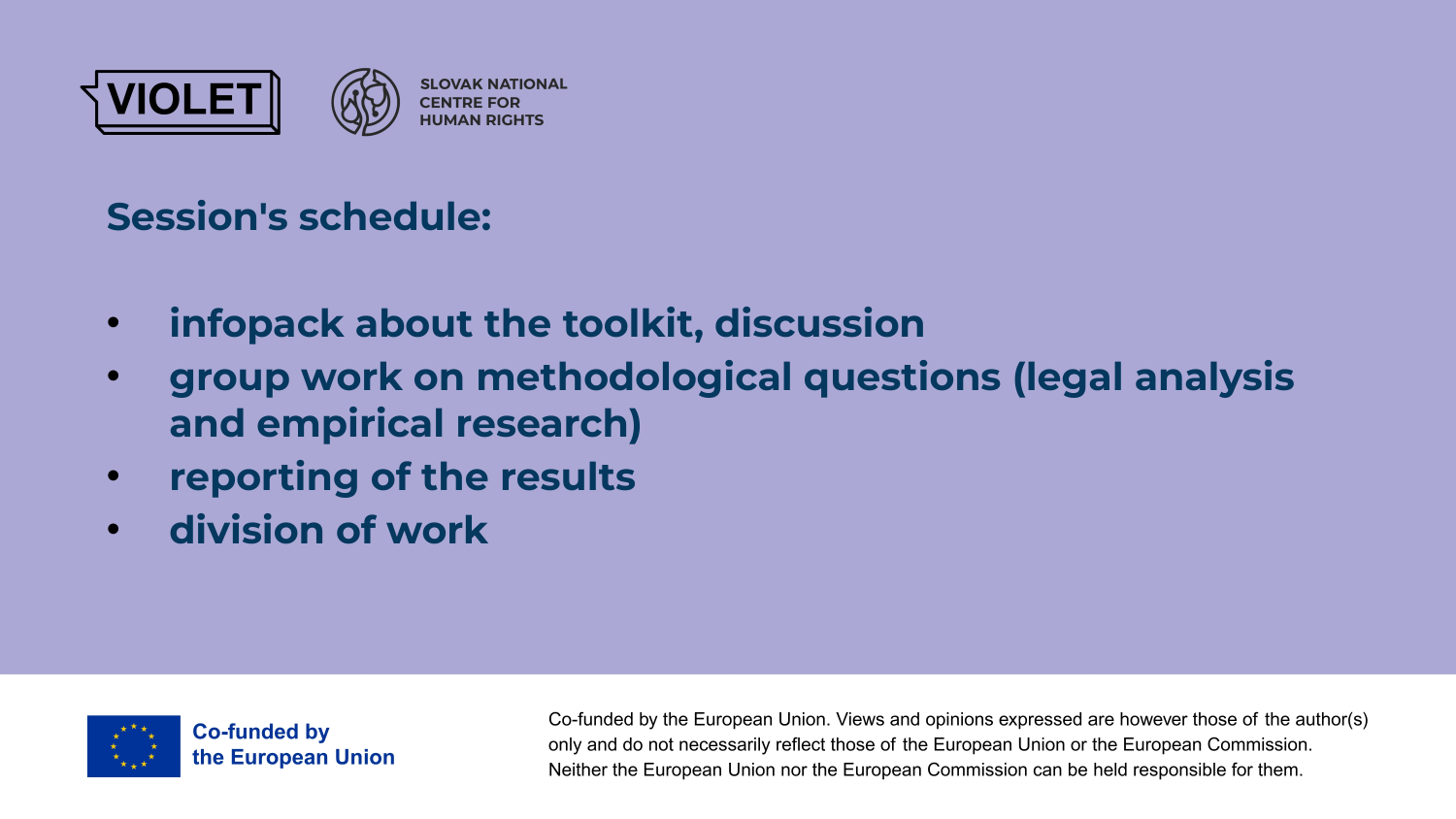

Session's schedule:

infopack about the toolkit, discussion
group work on methodological questions (legal analysis and empirical research)
reporting of the results
division of work